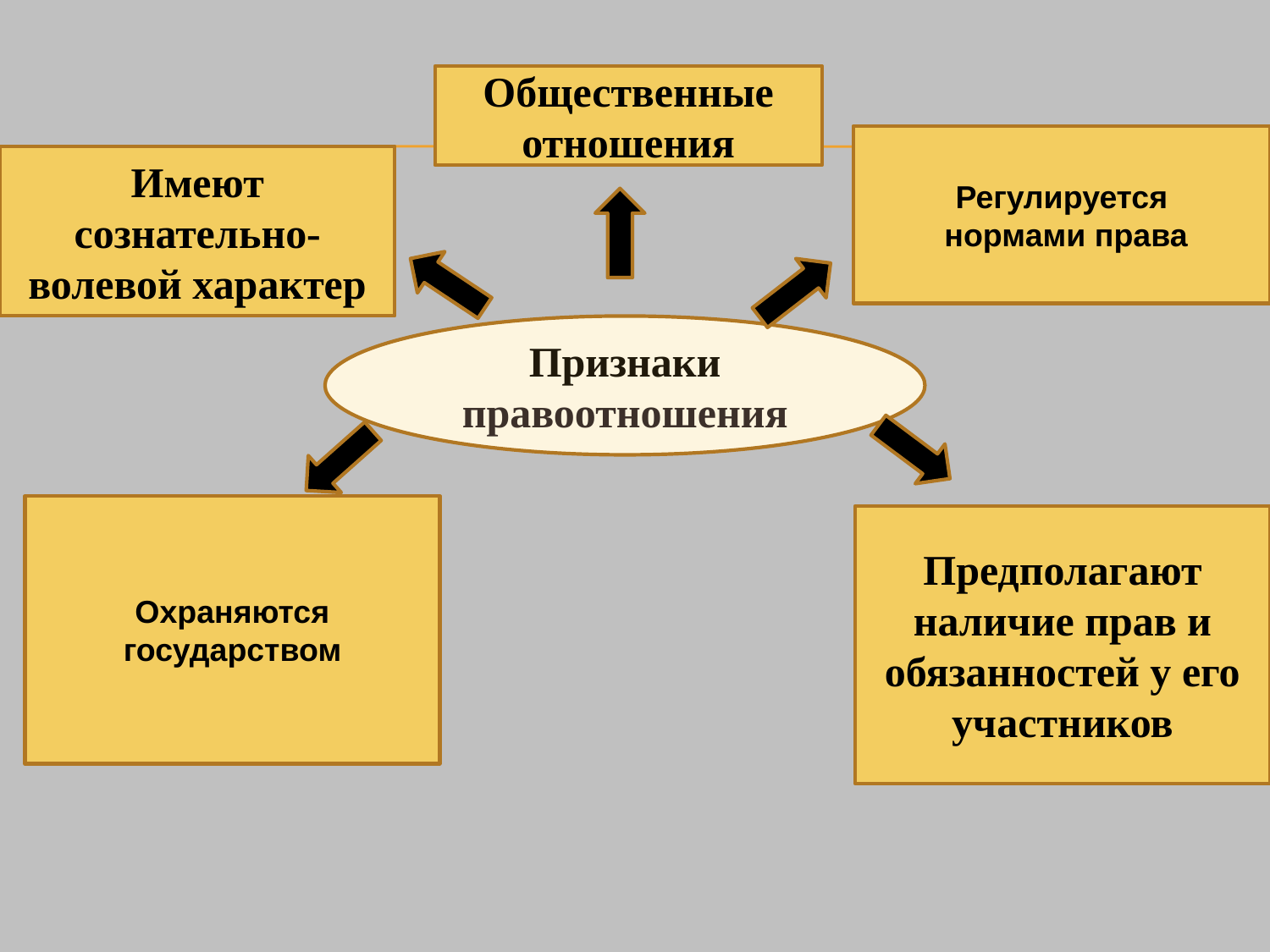

Общественные отношения
Регулируется
 нормами права
Имеют сознательно-волевой характер

Признаки правоотношения

Охраняются государством
Предполагают наличие прав и обязанностей у его участников